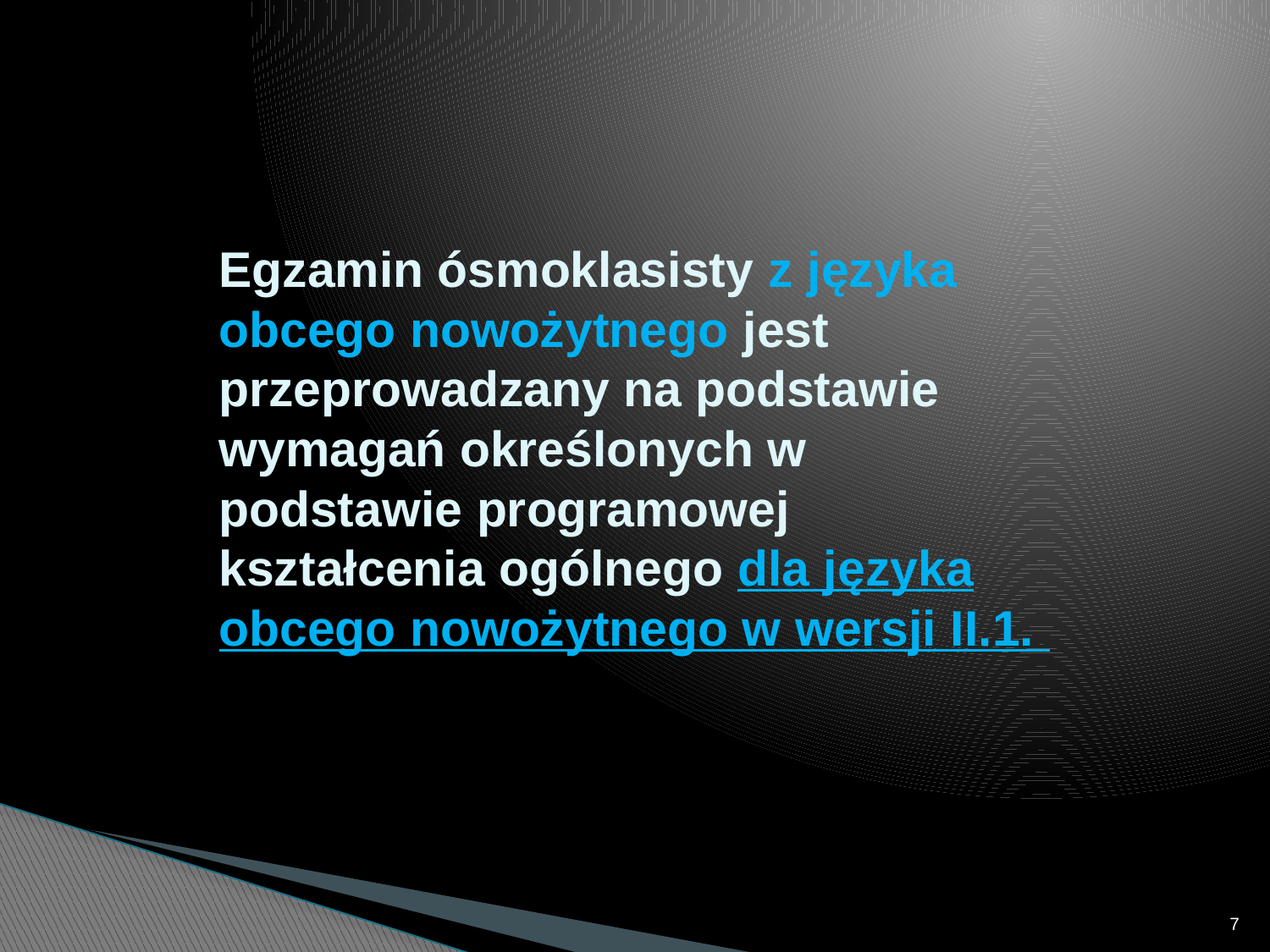

# Egzamin ósmoklasisty z języka obcego nowożytnego jest przeprowadzany na podstawie wymagań określonych w podstawie programowej kształcenia ogólnego dla języka obcego nowożytnego w wersji II.1.
7